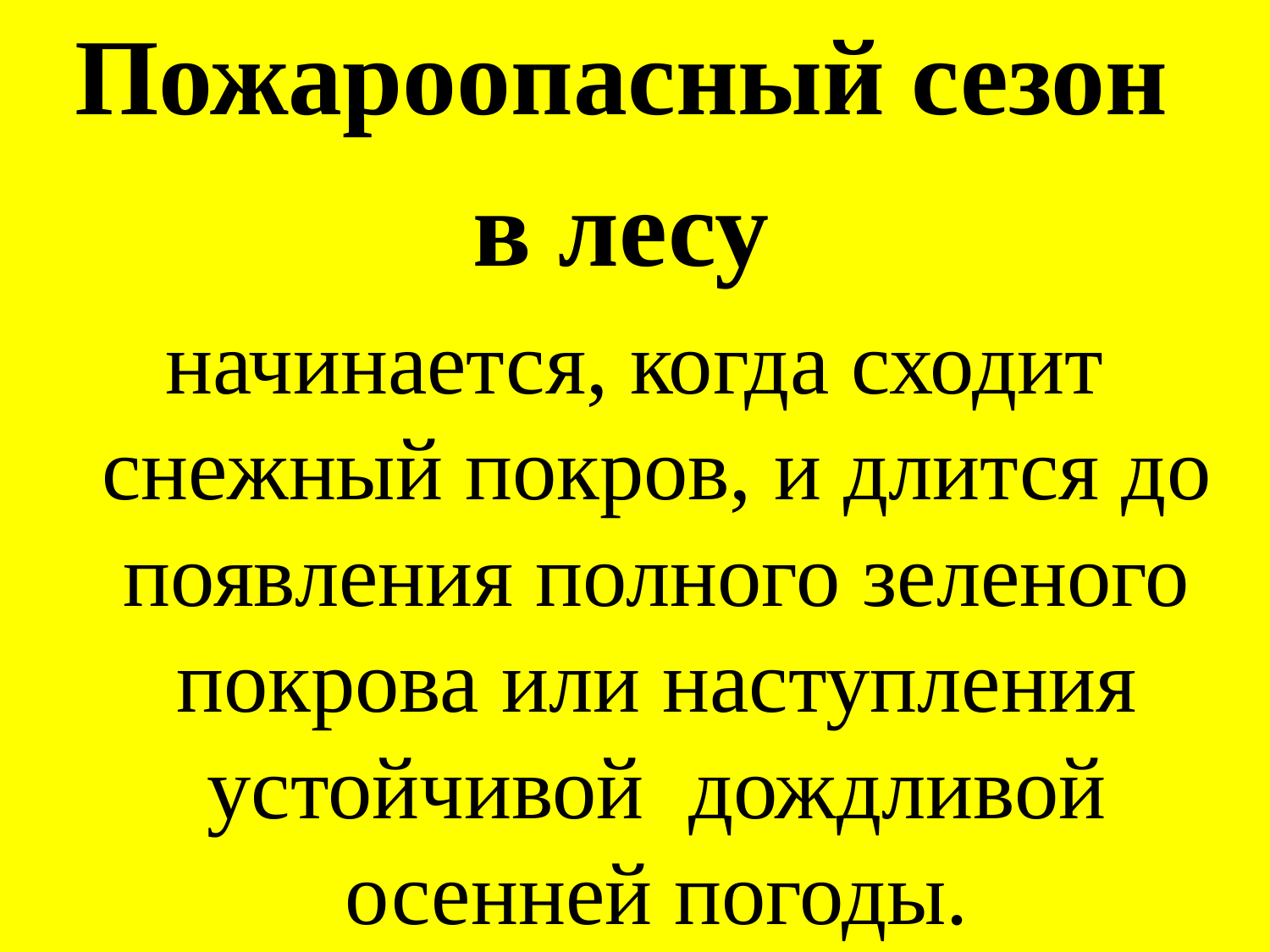

Пожароопасный сезон
в лесу
начинается, когда сходит снежный покров, и длится до появления полного зеленого покрова или наступления устойчивой  дождливой осенней погоды.

#